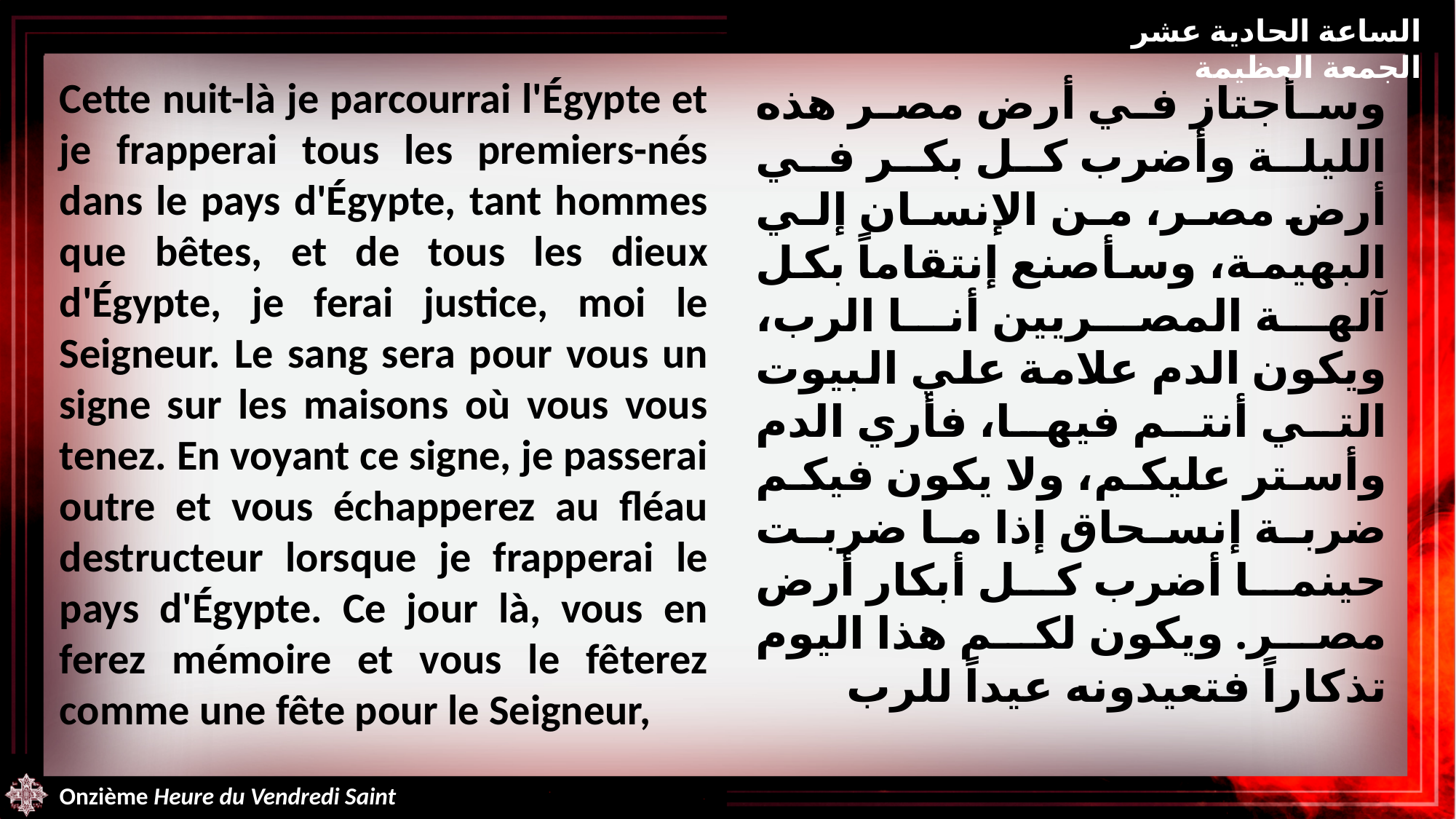

الساعة الحادية عشر الجمعة العظيمة
Cette nuit-là je parcourrai l'Égypte et je frapperai tous les premiers-nés dans le pays d'Égypte, tant hommes que bêtes, et de tous les dieux d'Égypte, je ferai justice, moi le Seigneur. Le sang sera pour vous un signe sur les maisons où vous vous tenez. En voyant ce signe, je passerai outre et vous échapperez au fléau destructeur lorsque je frapperai le pays d'Égypte. Ce jour là, vous en ferez mémoire et vous le fêterez comme une fête pour le Seigneur,
وسأجتاز في أرض مصر هذه الليلة وأضرب كل بكر في أرض مصر، من الإنسان إلي البهيمة، وسأصنع إنتقاماً بكل آلهة المصريين أنا الرب، ويكون الدم علامة علي البيوت التي أنتم فيها، فأري الدم وأستر عليكم، ولا يكون فيكم ضربة إنسحاق إذا ما ضربت حينما أضرب كل أبكار أرض مصر. ويكون لكم هذا اليوم تذكاراً فتعيدونه عيداً للرب
Onzième Heure du Vendredi Saint